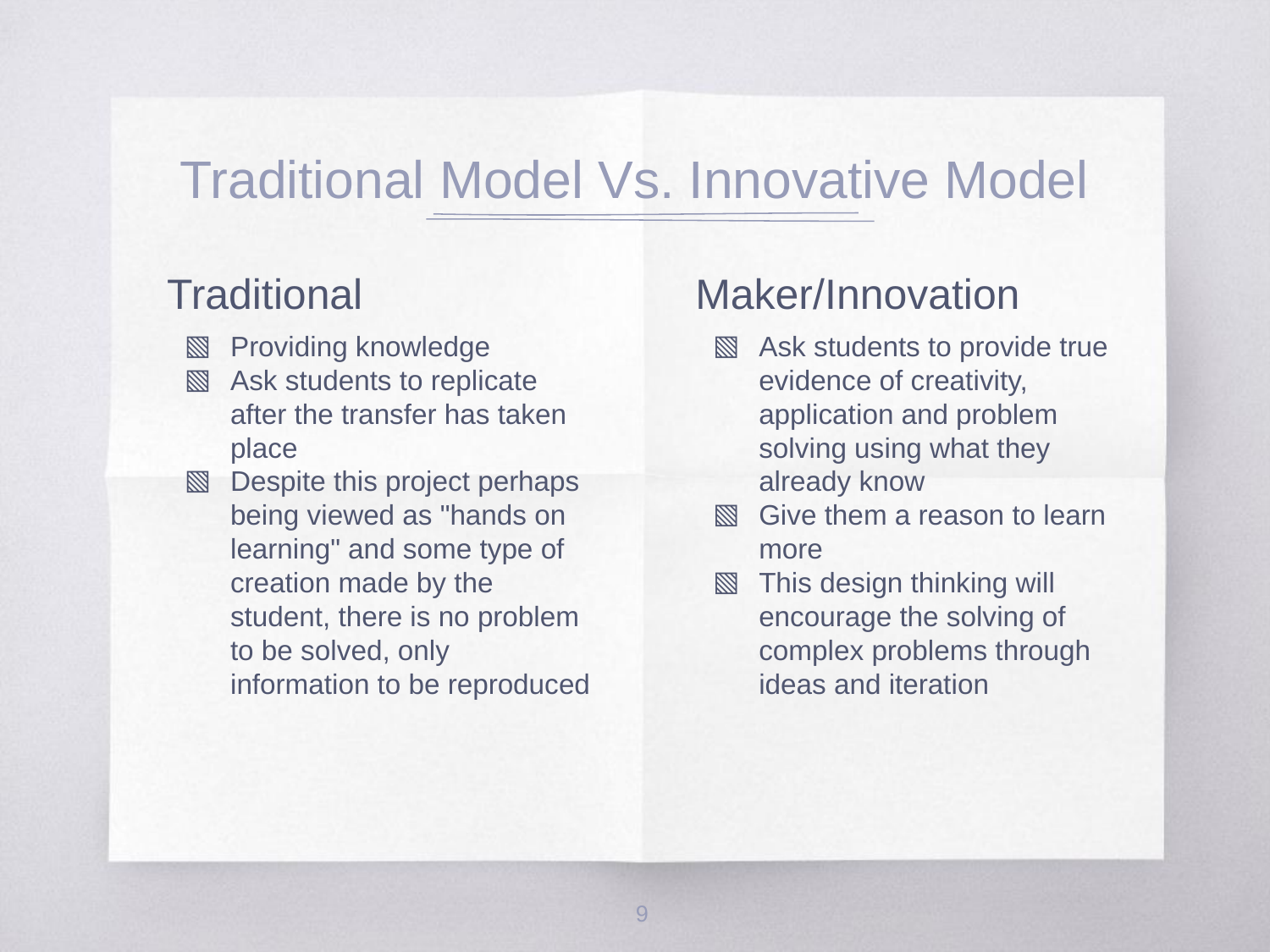

# Traditional Model Vs. Innovative Model
Traditional
Providing knowledge
Ask students to replicate after the transfer has taken place
Despite this project perhaps being viewed as "hands on learning" and some type of creation made by the student, there is no problem to be solved, only information to be reproduced

Maker/Innovation
Ask students to provide true evidence of creativity, application and problem solving using what they already know
Give them a reason to learn more​
This design thinking will encourage the solving of complex problems through ideas and iteration

9